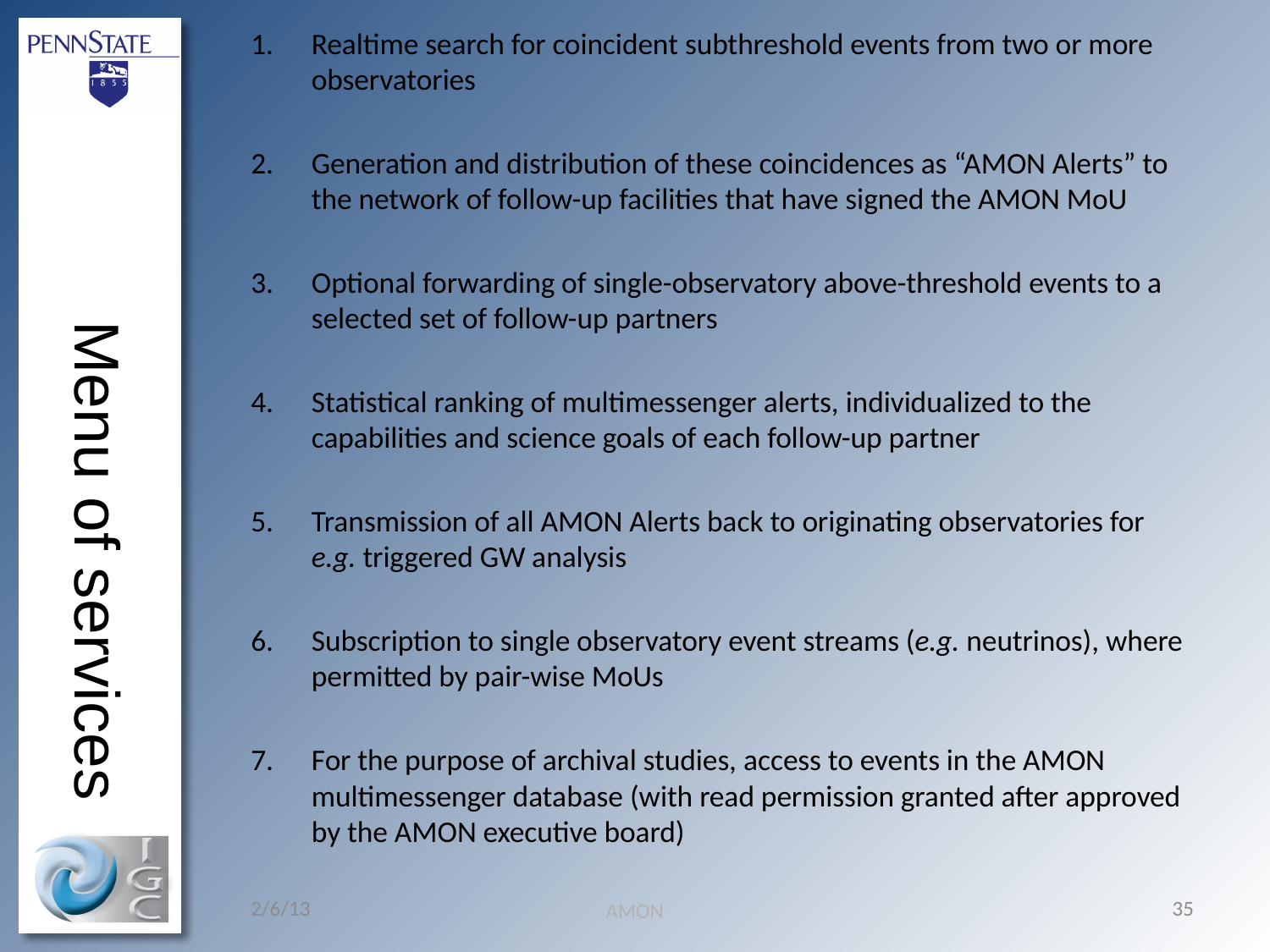

Realtime search for coincident subthreshold events from two or more observatories

Generation and distribution of these coincidences as “AMON Alerts” to the network of follow-up facilities that have signed the AMON MoU

Optional forwarding of single-observatory above-threshold events to a selected set of follow-up partners

Statistical ranking of multimessenger alerts, individualized to the capabilities and science goals of each follow-up partner

Transmission of all AMON Alerts back to originating observatories for e.g. triggered GW analysis

Subscription to single observatory event streams (e.g. neutrinos), where permitted by pair-wise MoUs

For the purpose of archival studies, access to events in the AMON multimessenger database (with read permission granted after approved by the AMON executive board)
# Menu of services
2/6/13
35
AMON